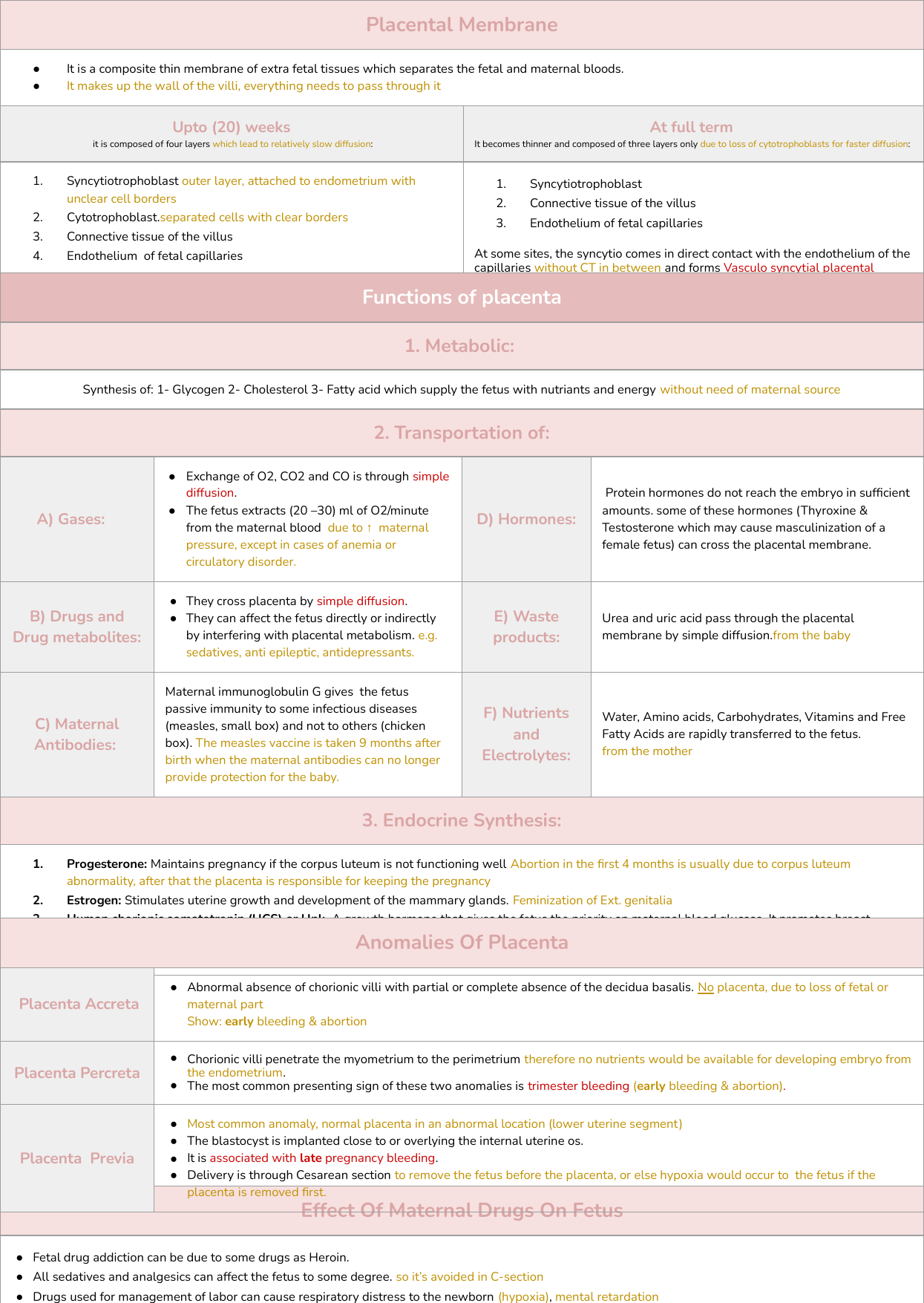

| Placental Membrane |  |  |
| --- | --- | --- |
| It is a composite thin membrane of extra fetal tissues which separates the fetal and maternal bloods. It makes up the wall of the villi, everything needs to pass through it |  |  |
| Upto (20) weeks it is composed of four layers which lead to relatively slow diffusion: |  | At full term It becomes thinner and composed of three layers only due to loss of cytotrophoblasts for faster diffusion: |
| Syncytiotrophoblast outer layer, attached to endometrium with unclear cell borders Cytotrophoblast.separated cells with clear borders Connective tissue of the villus Endothelium of fetal capillaries |  | Syncytiotrophoblast Connective tissue of the villus Endothelium of fetal capillaries At some sites, the syncytio comes in direct contact with the endothelium of the capillaries without CT in between and forms Vasculo syncytial placental membrane. |
|  |  |  |
| Functions of placenta |  |  |  |
| --- | --- | --- | --- |
| 1. Metabolic: |  |  |  |
| Synthesis of: 1- Glycogen 2- Cholesterol 3- Fatty acid which supply the fetus with nutriants and energy without need of maternal source |  |  |  |
| 2. Transportation of: |  |  |  |
| A) Gases: | Exchange of O2, CO2 and CO is through simple diffusion. The fetus extracts (20 –30) ml of O2/minute from the maternal blood due to ↑ maternal pressure, except in cases of anemia or circulatory disorder. | D) Hormones: | Protein hormones do not reach the embryo in sufficient amounts. some of these hormones (Thyroxine & Testosterone which may cause masculinization of a female fetus) can cross the placental membrane. |
| B) Drugs and Drug metabolites: | They cross placenta by simple diffusion. They can affect the fetus directly or indirectly by interfering with placental metabolism. e.g. sedatives, anti epileptic, antidepressants. | E) Waste products: | Urea and uric acid pass through the placental membrane by simple diffusion.from the baby |
| C) Maternal Antibodies: | Maternal immunoglobulin G gives the fetus passive immunity to some infectious diseases (measles, small box) and not to others (chicken box). The measles vaccine is taken 9 months after birth when the maternal antibodies can no longer provide protection for the baby. | F) Nutrients and Electrolytes: | Water, Amino acids, Carbohydrates, Vitamins and Free Fatty Acids are rapidly transferred to the fetus. from the mother |
| 3. Endocrine Synthesis: |  |  |  |
| Progesterone: Maintains pregnancy if the corpus luteum is not functioning well Abortion in the first 4 months is usually due to corpus luteum abnormality, after that the placenta is responsible for keeping the pregnancy Estrogen: Stimulates uterine growth and development of the mammary glands. Feminization of Ext. genitalia Human chorionic somatotropin (HCS) or Hpl: A growth hormone that gives the fetus the priority on maternal blood glucose. It promotes breast development for milk production Human chorionic gonadotropin (HCG) : Maintains the corpus luteum and used as indicator of pregnancy. |  |  |  |
| Anomalies Of Placenta |  |
| --- | --- |
| Placenta Accreta | Abnormal absence of chorionic villi with partial or complete absence of the decidua basalis. No placenta, due to loss of fetal or maternal part Show: early bleeding & abortion |
| Placenta Percreta | Chorionic villi penetrate the myometrium to the perimetrium therefore no nutrients would be available for developing embryo from the endometrium. The most common presenting sign of these two anomalies is trimester bleeding (early bleeding & abortion). |
| Placenta Previa | Most common anomaly, normal placenta in an abnormal location (lower uterine segment) The blastocyst is implanted close to or overlying the internal uterine os. It is associated with late pregnancy bleeding. Delivery is through Cesarean section to remove the fetus before the placenta, or else hypoxia would occur to the fetus if the placenta is removed first. |
| Effect Of Maternal Drugs On Fetus |  |  |
| --- | --- | --- |
| Fetal drug addiction can be due to some drugs as Heroin. All sedatives and analgesics can affect the fetus to some degree. so it’s avoided in C-section Drugs used for management of labor can cause respiratory distress to the newborn (hypoxia), mental retardation |  |  |
|  |  |  |
|  |  |  |